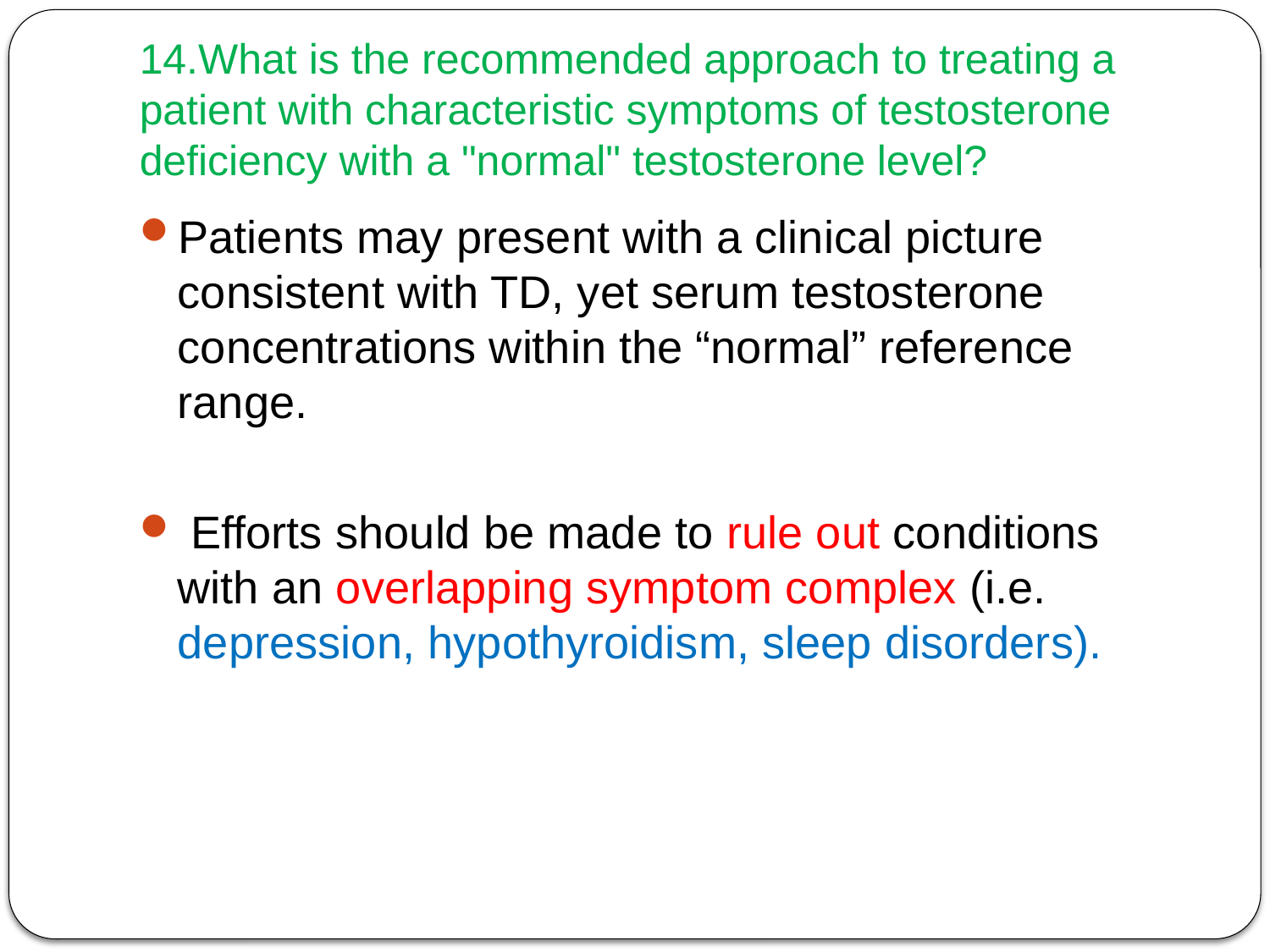

# 14.What is the recommended approach to treating a patient with characteristic symptoms of testosterone deficiency with a "normal" testosterone level?
Patients may present with a clinical picture consistent with TD, yet serum testosterone concentrations within the “normal” reference range.

 Efforts should be made to rule out conditions with an overlapping symptom complex (i.e. depression, hypothyroidism, sleep disorders).